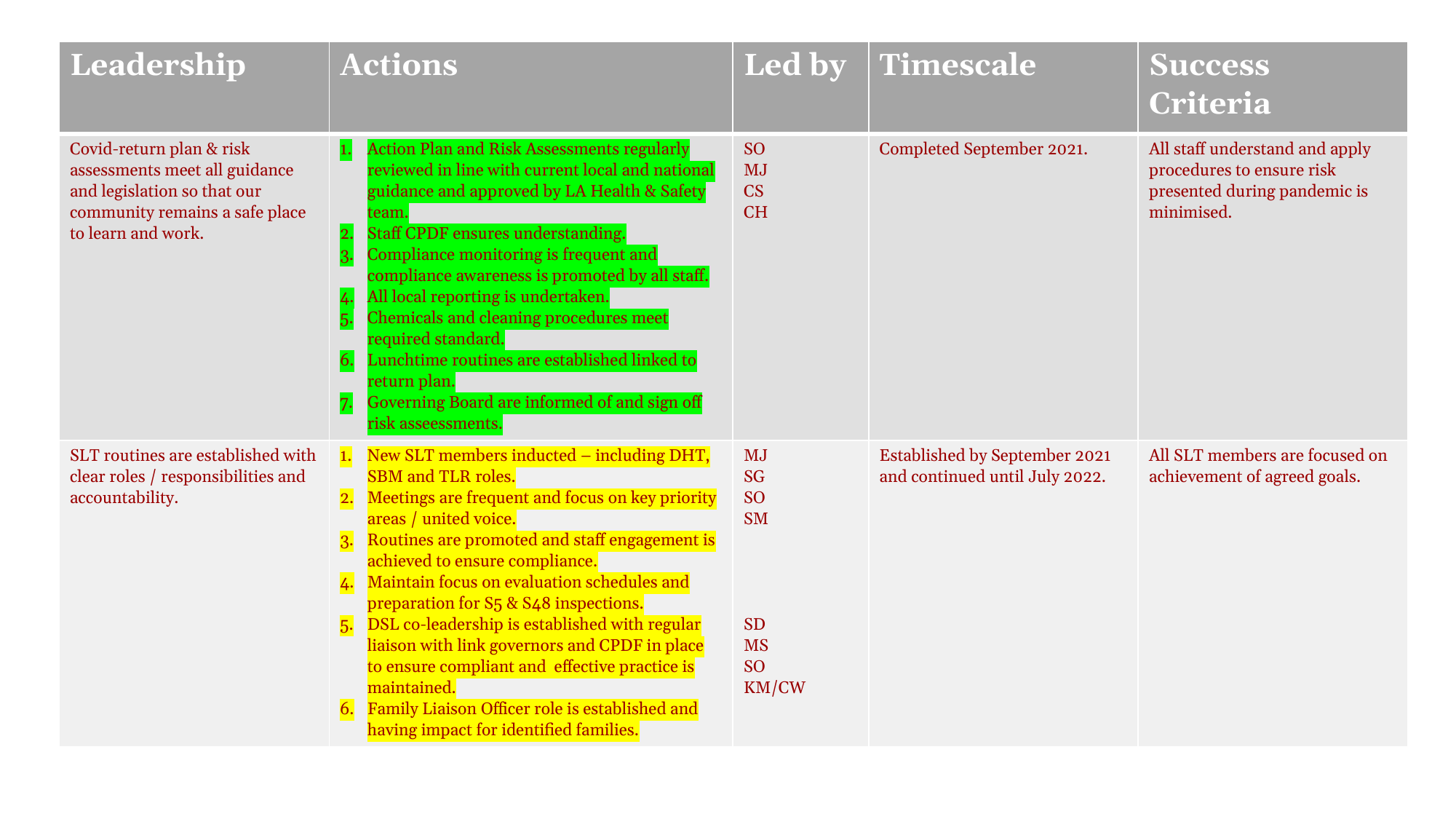

| Leadership | Actions | Led by | Timescale | Success Criteria |
| --- | --- | --- | --- | --- |
| Covid-return plan & risk assessments meet all guidance and legislation so that our community remains a safe place to learn and work. | Action Plan and Risk Assessments regularly reviewed in line with current local and national guidance and approved by LA Health & Safety team. Staff CPDF ensures understanding. Compliance monitoring is frequent and compliance awareness is promoted by all staff. All local reporting is undertaken. Chemicals and cleaning procedures meet required standard. Lunchtime routines are established linked to return plan. Governing Board are informed of and sign off risk asseessments. | SO MJ CS CH | Completed September 2021. | All staff understand and apply procedures to ensure risk presented during pandemic is minimised. |
| SLT routines are established with clear roles / responsibilities and accountability. | New SLT members inducted – including DHT, SBM and TLR roles. Meetings are frequent and focus on key priority areas / united voice. Routines are promoted and staff engagement is achieved to ensure compliance. Maintain focus on evaluation schedules and preparation for S5 & S48 inspections. DSL co-leadership is established with regular liaison with link governors and CPDF in place to ensure compliant and effective practice is maintained. Family Liaison Officer role is established and having impact for identified families. | MJ SG SO SM SD MS SO KM/CW | Established by September 2021 and continued until July 2022. | All SLT members are focused on achievement of agreed goals. |